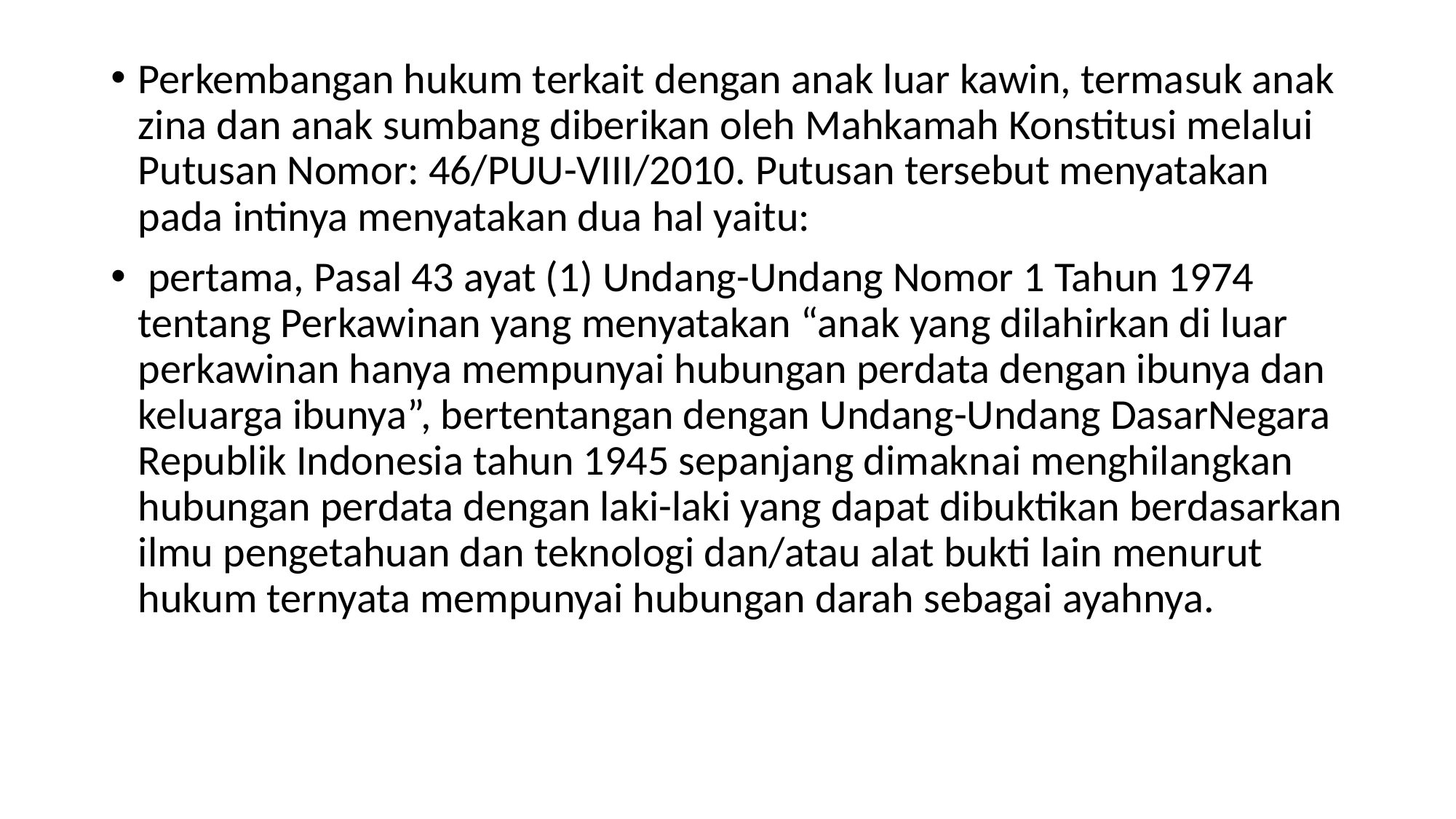

Perkembangan hukum terkait dengan anak luar kawin, termasuk anak zina dan anak sumbang diberikan oleh Mahkamah Konstitusi melalui Putusan Nomor: 46/PUU-VIII/2010. Putusan tersebut menyatakan pada intinya menyatakan dua hal yaitu:
 pertama, Pasal 43 ayat (1) Undang-Undang Nomor 1 Tahun 1974 tentang Perkawinan yang menyatakan “anak yang dilahirkan di luar perkawinan hanya mempunyai hubungan perdata dengan ibunya dan keluarga ibunya”, bertentangan dengan Undang-Undang DasarNegara Republik Indonesia tahun 1945 sepanjang dimaknai menghilangkan hubungan perdata dengan laki-laki yang dapat dibuktikan berdasarkan ilmu pengetahuan dan teknologi dan/atau alat bukti lain menurut hukum ternyata mempunyai hubungan darah sebagai ayahnya.